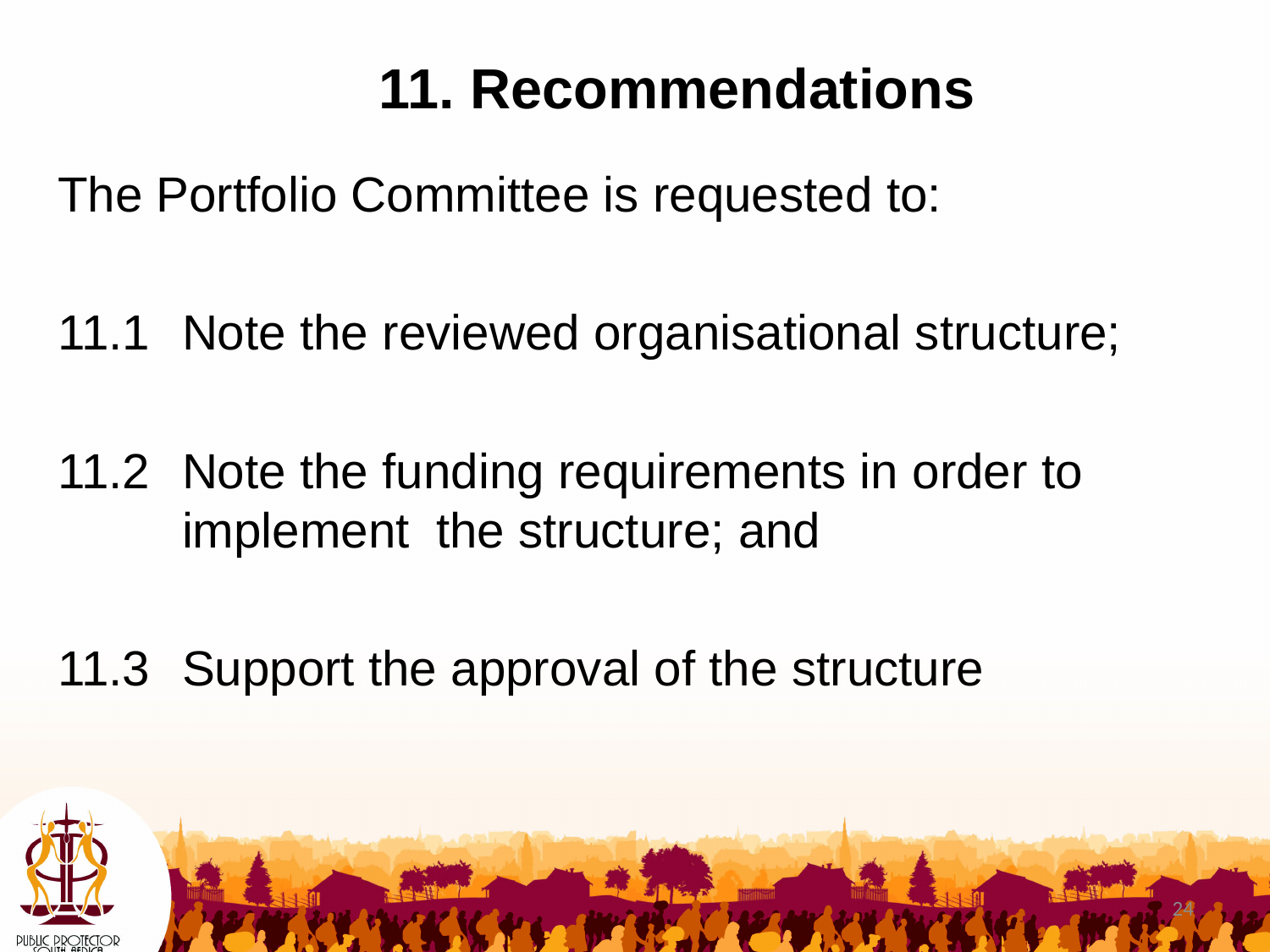

# 11. Recommendations
The Portfolio Committee is requested to:

11.1	Note the reviewed organisational structure;

11.2 	Note the funding requirements in order to implement 	the structure; and

11.3	Support the approval of the structure

24